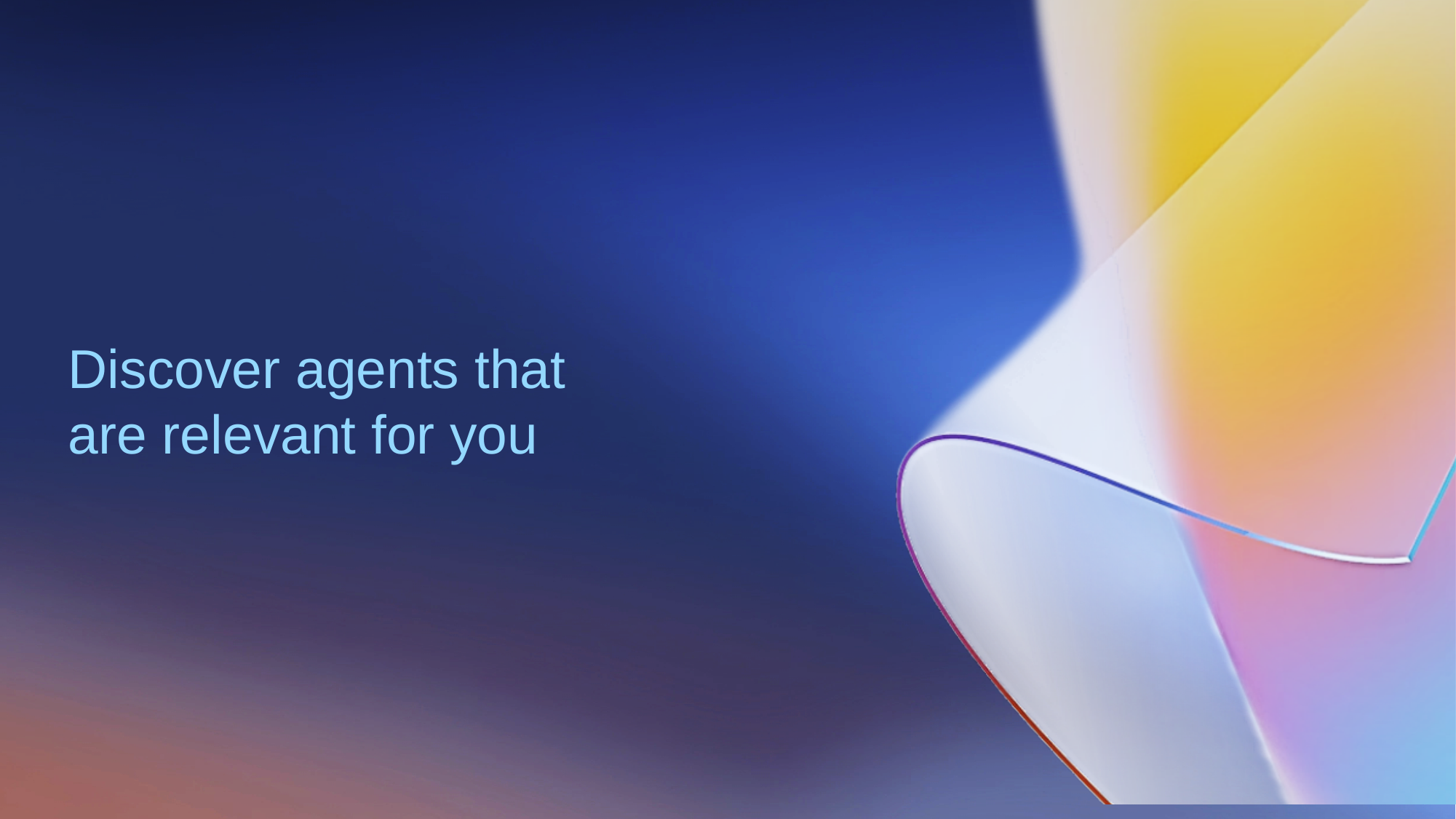

# Discover agents that are relevant for you